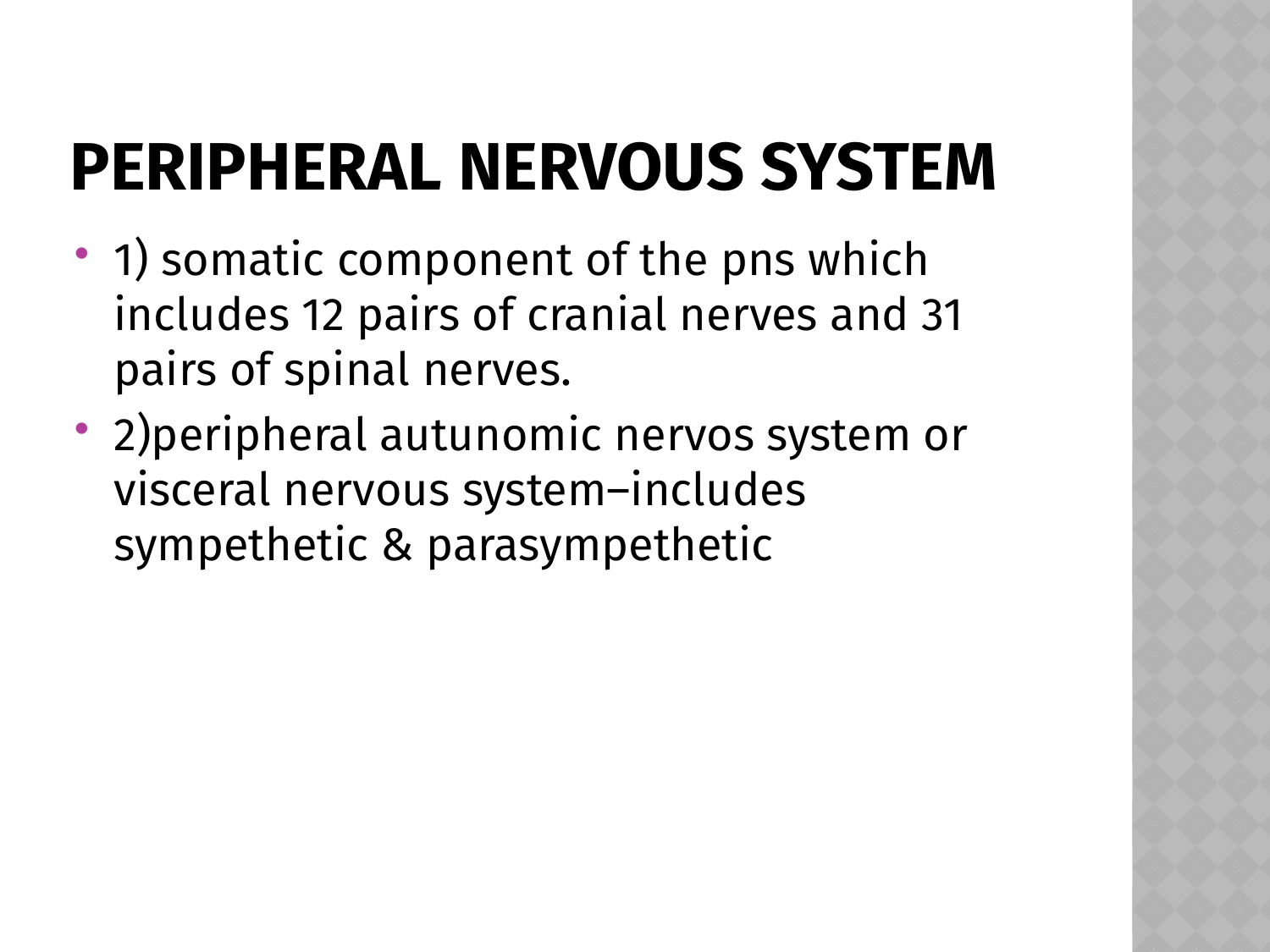

# Peripheral nervous system
1) somatic component of the pns which includes 12 pairs of cranial nerves and 31 pairs of spinal nerves.
2)peripheral autunomic nervos system or visceral nervous system–includes sympethetic & parasympethetic